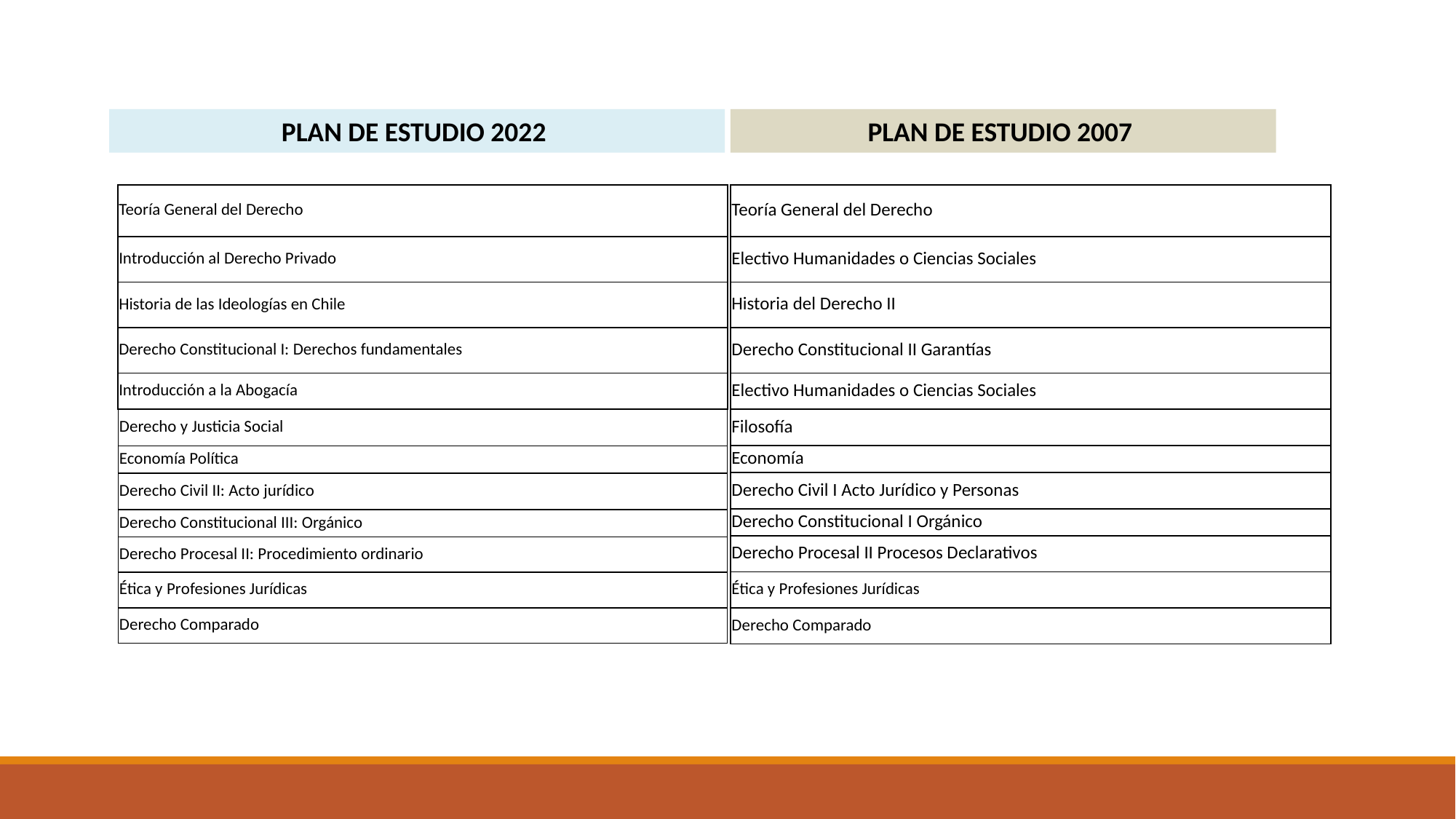

PLAN DE ESTUDIO 2022
PLAN DE ESTUDIO 2007
| Teoría General del Derecho |
| --- |
| Introducción al Derecho Privado |
| Historia de las Ideologías en Chile |
| Derecho Constitucional I: Derechos fundamentales |
| Introducción a la Abogacía |
| Teoría General del Derecho |
| --- |
| Electivo Humanidades o Ciencias Sociales |
| Historia del Derecho II |
| Derecho Constitucional II Garantías |
| Electivo Humanidades o Ciencias Sociales |
| Derecho y Justicia Social |
| --- |
| Economía Política |
| Derecho Civil II: Acto jurídico |
| Derecho Constitucional III: Orgánico |
| Derecho Procesal II: Procedimiento ordinario |
| Ética y Profesiones Jurídicas |
| Derecho Comparado |
| Filosofía |
| --- |
| Economía |
| Derecho Civil I Acto Jurídico y Personas |
| Derecho Constitucional I Orgánico |
| Derecho Procesal II Procesos Declarativos |
| Ética y Profesiones Jurídicas |
| Derecho Comparado |